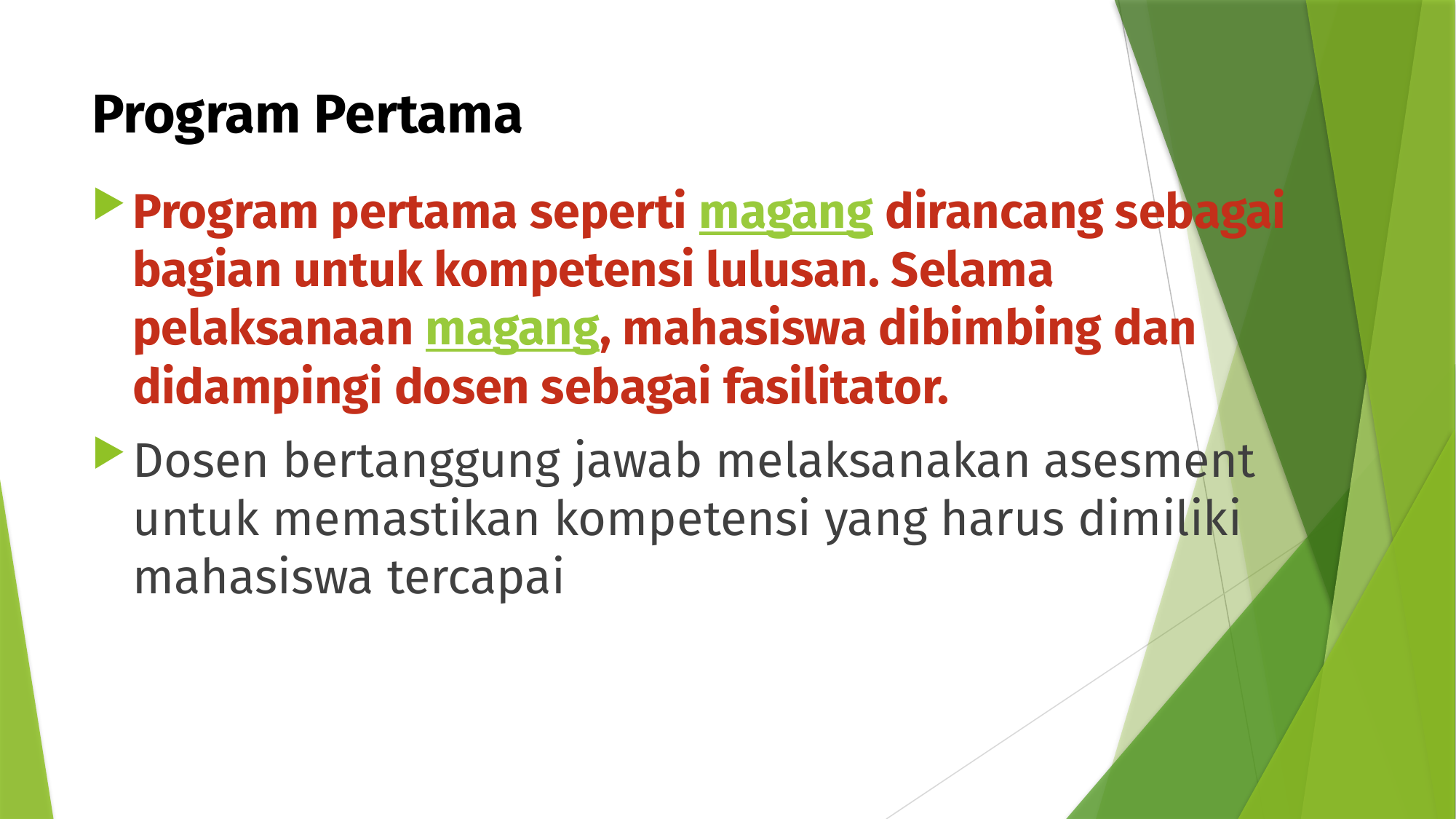

# Program Pertama
Program pertama seperti magang dirancang sebagai bagian untuk kompetensi lulusan. Selama pelaksanaan magang, mahasiswa dibimbing dan didampingi dosen sebagai fasilitator.
Dosen bertanggung jawab melaksanakan asesment untuk memastikan kompetensi yang harus dimiliki mahasiswa tercapai